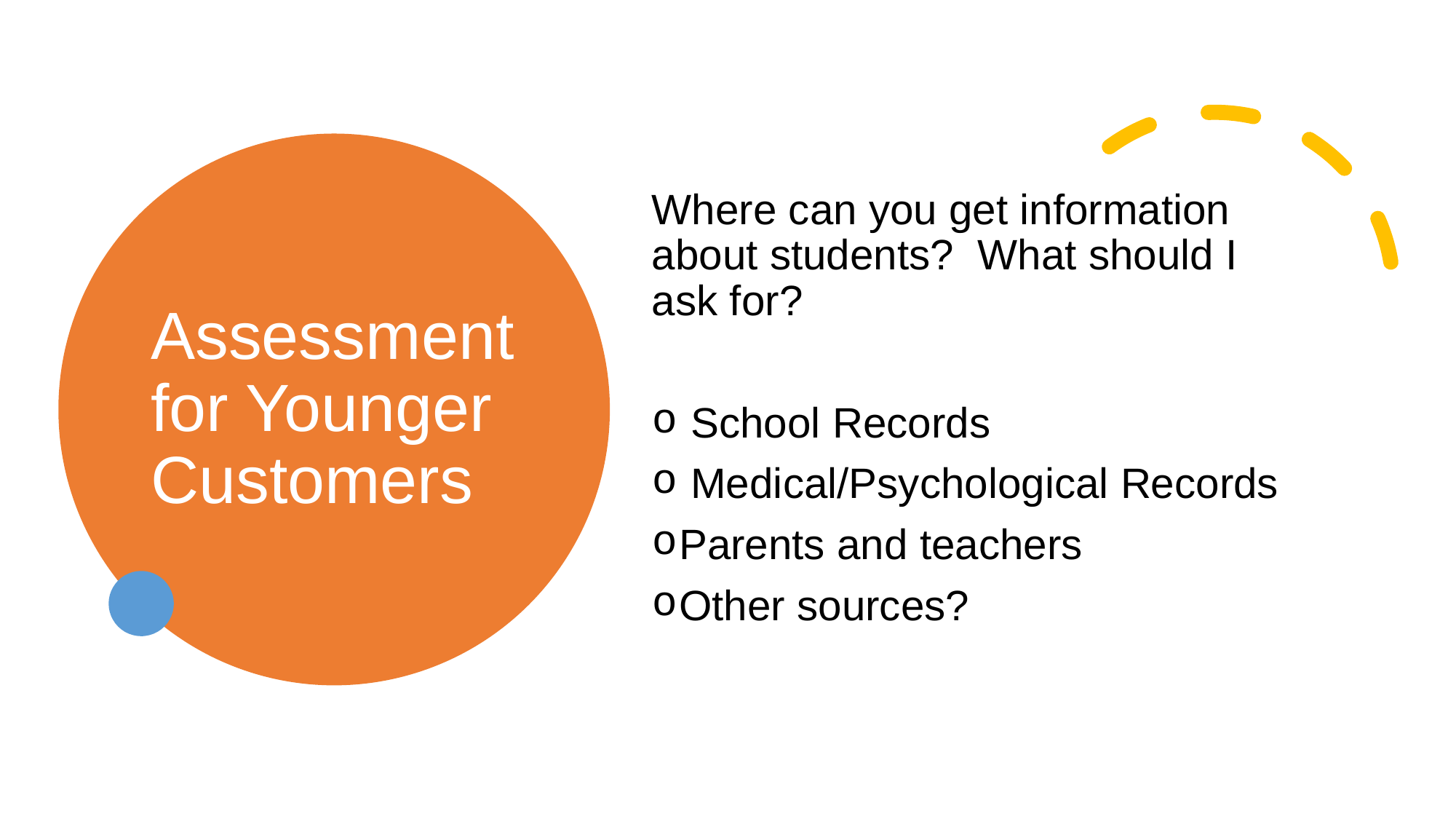

# Assessment for Younger Customers
Where can you get information about students?  What should I ask for?

 School Records
 Medical/Psychological Records
Parents and teachers
Other sources?